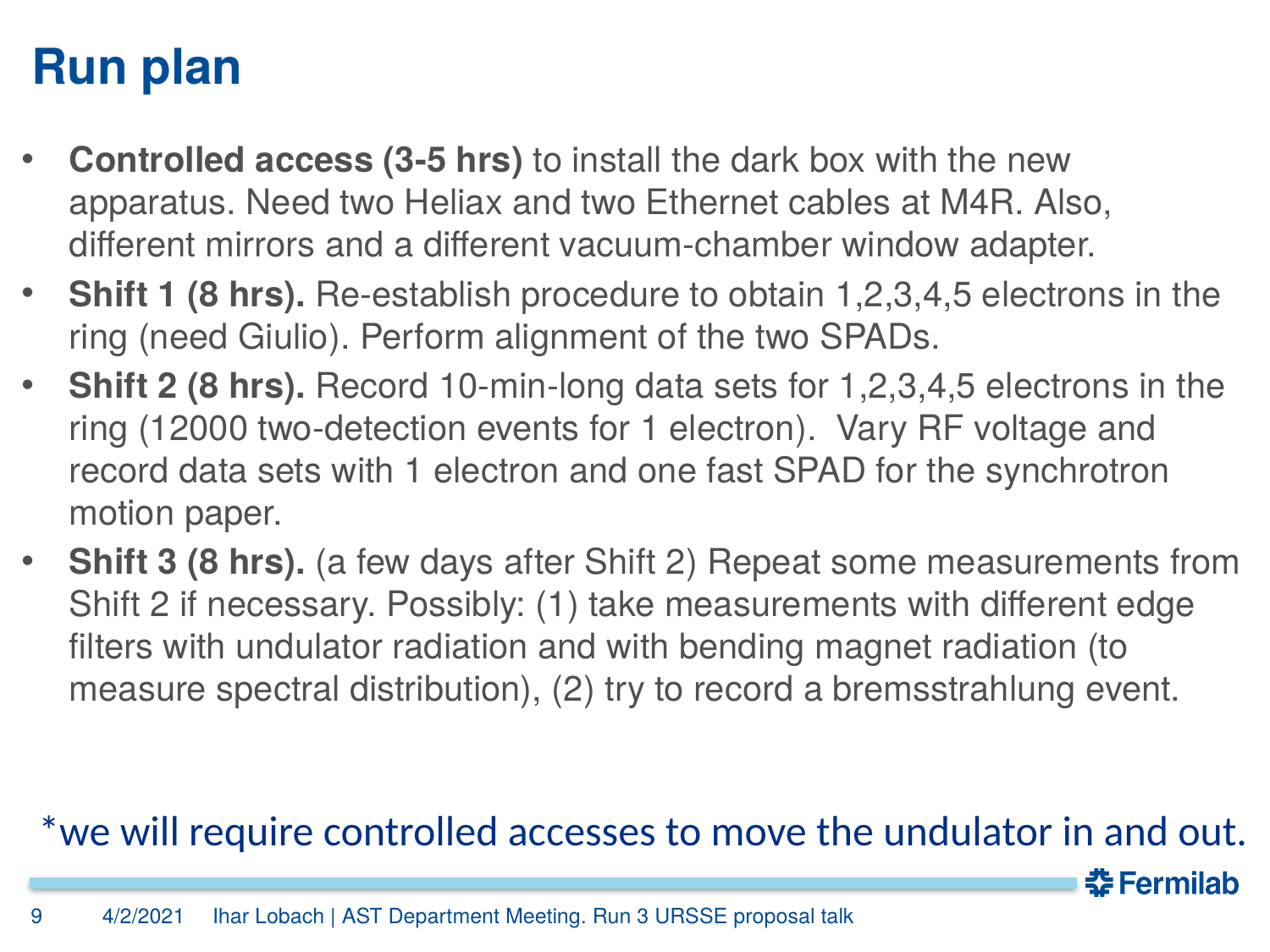

# Run plan
Controlled access (3-5 hrs) to install the dark box with the new apparatus. Need two Heliax and two Ethernet cables at M4R. Also, different mirrors and a different vacuum-chamber window adapter.
Shift 1 (8 hrs). Re-establish procedure to obtain 1,2,3,4,5 electrons in the ring (need Giulio). Perform alignment of the two SPADs.
Shift 2 (8 hrs). Record 10-min-long data sets for 1,2,3,4,5 electrons in the ring (12000 two-detection events for 1 electron).  Vary RF voltage and record data sets with 1 electron and one fast SPAD for the synchrotron motion paper.
Shift 3 (8 hrs). (a few days after Shift 2) Repeat some measurements from Shift 2 if necessary. Possibly: (1) take measurements with different edge filters with undulator radiation and with bending magnet radiation (to measure spectral distribution), (2) try to record a bremsstrahlung event.
*we will require controlled accesses to move the undulator in and out.

9
4/2/2021
Ihar Lobach | AST Department Meeting. Run 3 URSSE proposal talk